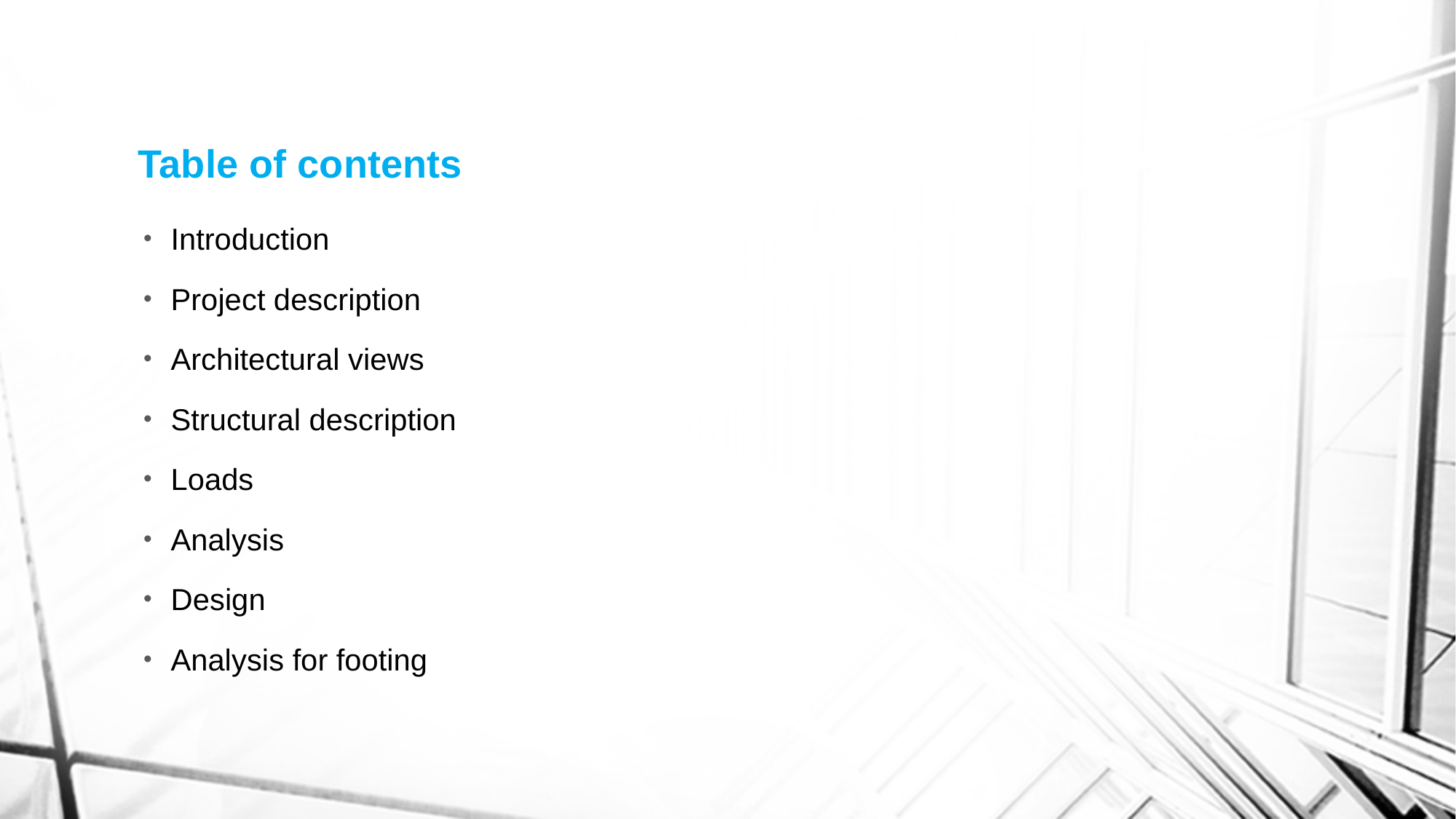

# Table of contents
Introduction
Project description
Architectural views
Structural description
Loads
Analysis
Design
Analysis for footing